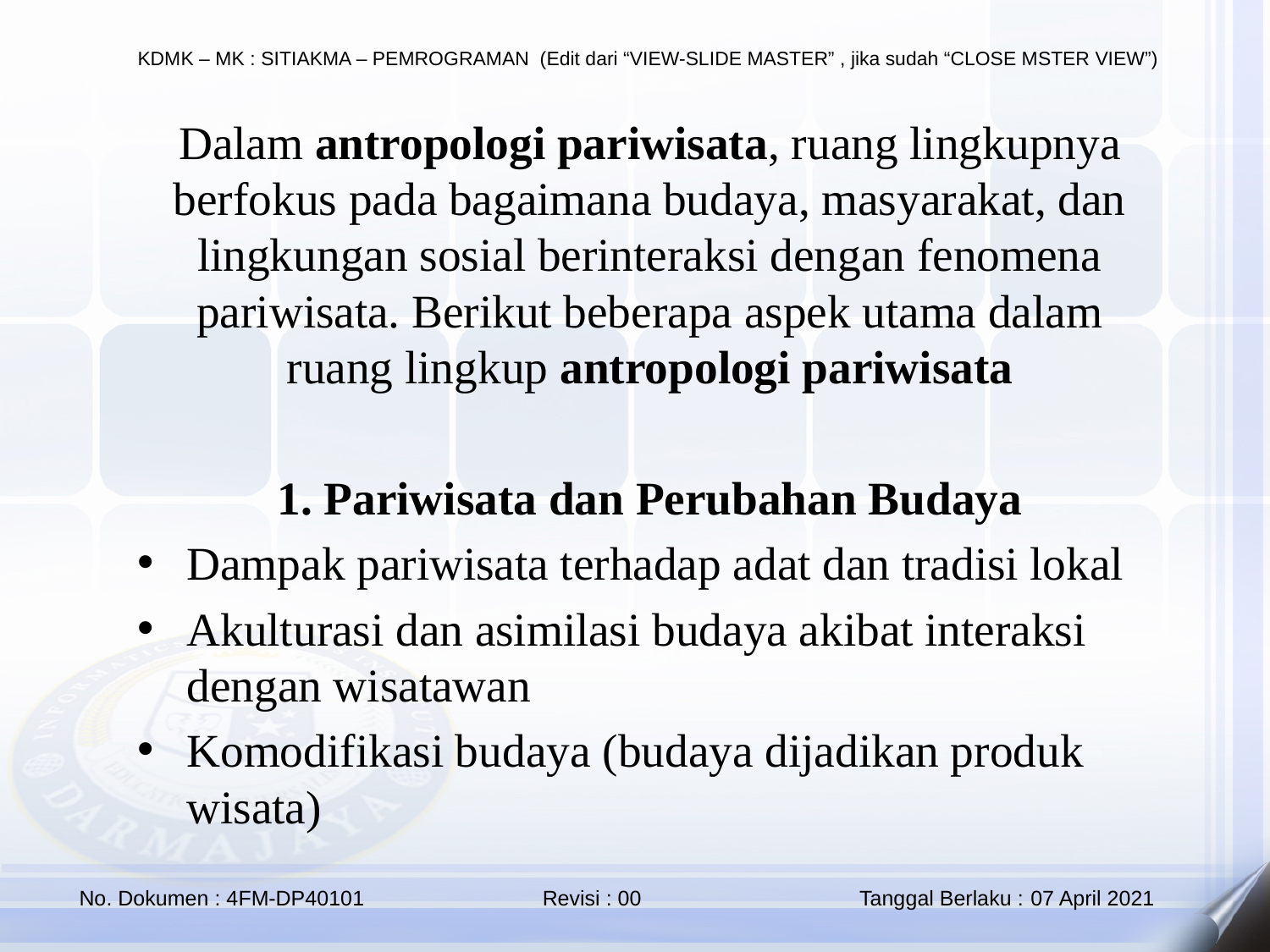

Dalam antropologi pariwisata, ruang lingkupnya berfokus pada bagaimana budaya, masyarakat, dan lingkungan sosial berinteraksi dengan fenomena pariwisata. Berikut beberapa aspek utama dalam ruang lingkup antropologi pariwisata

1. Pariwisata dan Perubahan Budaya
Dampak pariwisata terhadap adat dan tradisi lokal
Akulturasi dan asimilasi budaya akibat interaksi dengan wisatawan
Komodifikasi budaya (budaya dijadikan produk wisata)